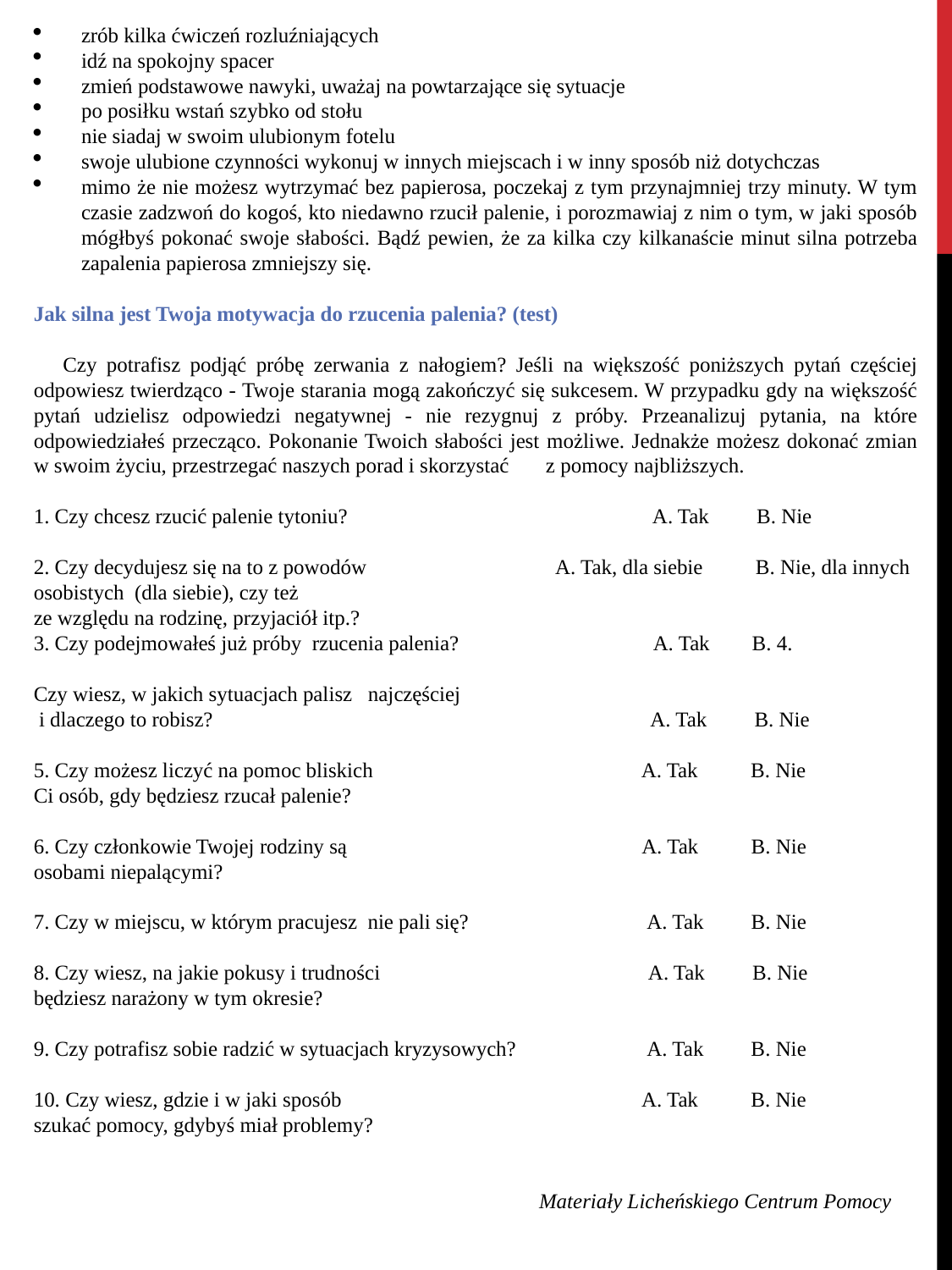

zrób kilka ćwiczeń rozluźniających
idź na spokojny spacer
zmień podstawowe nawyki, uważaj na powtarzające się sytuacje
po posiłku wstań szybko od stołu
nie siadaj w swoim ulubionym fotelu
swoje ulubione czynności wykonuj w innych miejscach i w inny sposób niż dotychczas
mimo że nie możesz wytrzymać bez papierosa, poczekaj z tym przynajmniej trzy minuty. W tym czasie zadzwoń do kogoś, kto niedawno rzucił palenie, i porozmawiaj z nim o tym, w jaki sposób mógłbyś pokonać swoje słabości. Bądź pewien, że za kilka czy kilkanaście minut silna potrzeba zapalenia papierosa zmniejszy się.

Jak silna jest Twoja motywacja do rzucenia palenia? (test)

   Czy potrafisz podjąć próbę zerwania z nałogiem? Jeśli na większość poniższych pytań częściej odpowiesz twierdząco - Twoje starania mogą zakończyć się sukcesem. W przypadku gdy na większość pytań udzielisz odpowiedzi negatywnej - nie rezygnuj z próby. Przeanalizuj pytania, na które odpowiedziałeś przecząco. Pokonanie Twoich słabości jest możliwe. Jednakże możesz dokonać zmian w swoim życiu, przestrzegać naszych porad i skorzystać       z pomocy najbliższych.

1. Czy chcesz rzucić palenie tytoniu?                                                          A. Tak         B. Nie

2. Czy decydujesz się na to z powodów                                    A. Tak, dla siebie          B. Nie, dla innych
osobistych  (dla siebie), czy też
ze względu na rodzinę, przyjaciół itp.?
3. Czy podejmowałeś już próby  rzucenia palenia?                                     A. Tak        B. 4.

Czy wiesz, w jakich sytuacjach palisz   najczęściej
 i dlaczego to robisz?                                                                                   A. Tak         B. Nie

5. Czy możesz liczyć na pomoc bliskich                                                   A. Tak          B. Nie
Ci osób, gdy będziesz rzucał palenie?

6. Czy członkowie Twojej rodziny są                                                        A. Tak          B. Nie
osobami niepalącymi?

7. Czy w miejscu, w którym pracujesz  nie pali się?                                  A. Tak         B. Nie

8. Czy wiesz, na jakie pokusy i trudności                                                   A. Tak         B. Nie
będziesz narażony w tym okresie?

9. Czy potrafisz sobie radzić w sytuacjach kryzysowych?                         A. Tak         B. Nie

10. Czy wiesz, gdzie i w jaki sposób                                                         A. Tak          B. Nie
szukać pomocy, gdybyś miał problemy?

Materiały Licheńskiego Centrum Pomocy